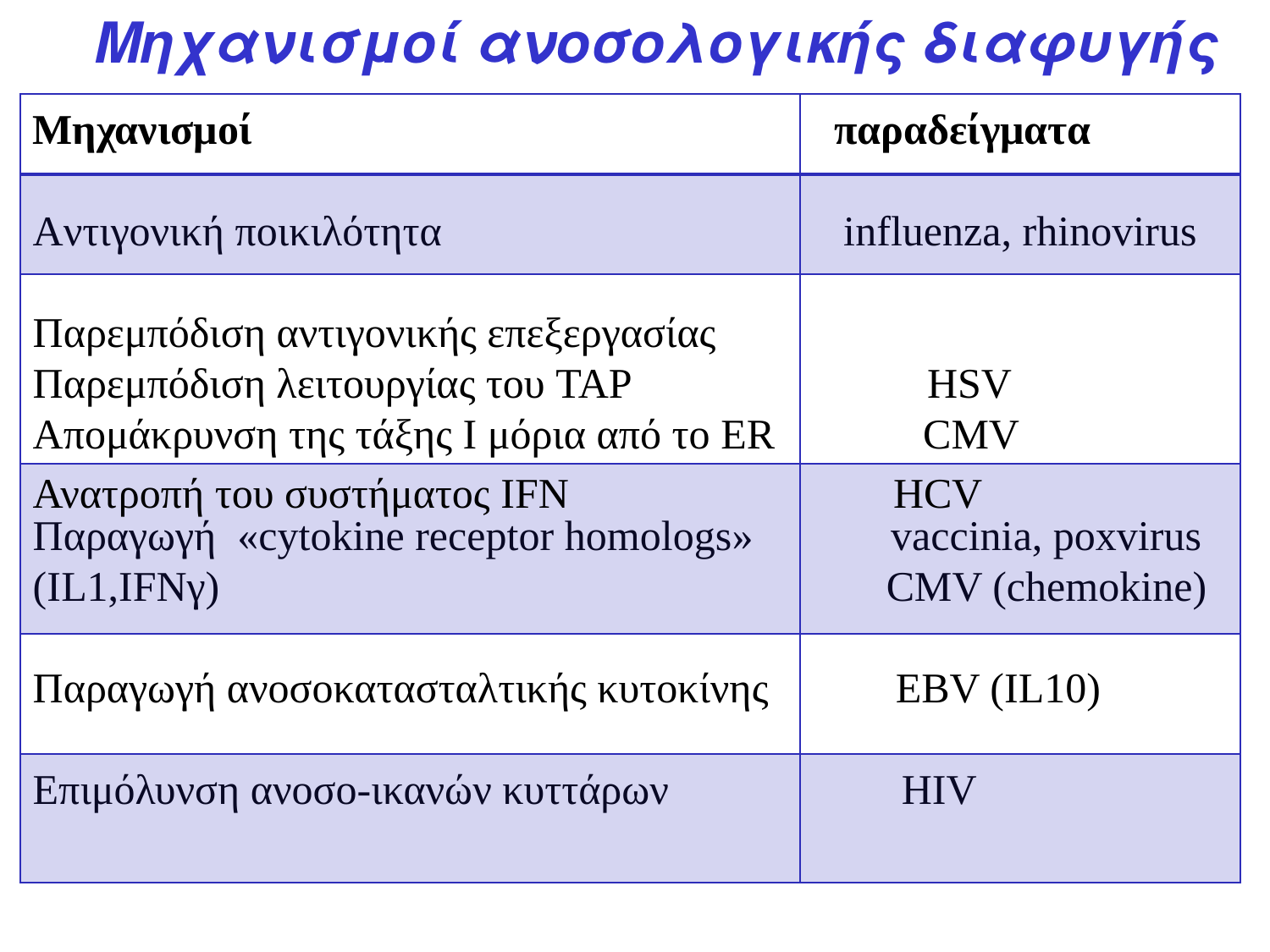

Mηχανισμοί ανοσολογικής διαφυγής
|  |  |
| --- | --- |
|  |  |
|  |  |
| Ανατροπή του συστήματος IFN | HCV |
|  |  |
|  |  |
Mηχανισμοί                                                       παραδείγματα

Aντιγονική ποικιλότητα                                      influenza, rhinovirus

Παρεμπόδιση αντιγονικής επεξεργασίας
Παρεμπόδιση λειτουργίας του TAP                            HSV
Απομάκρυνση της τάξης I μόρια από το ER              CMV

Παραγωγή  «cytokine receptor homologs»             vaccinia, poxvirus (IL1,IFNγ)                                                               CMV (chemokine)

Παραγωγή ανοσοκατασταλτικής κυτοκίνης            EBV (IL10)

Επιμόλυνση ανοσο-ικανών κυττάρων                      HIV